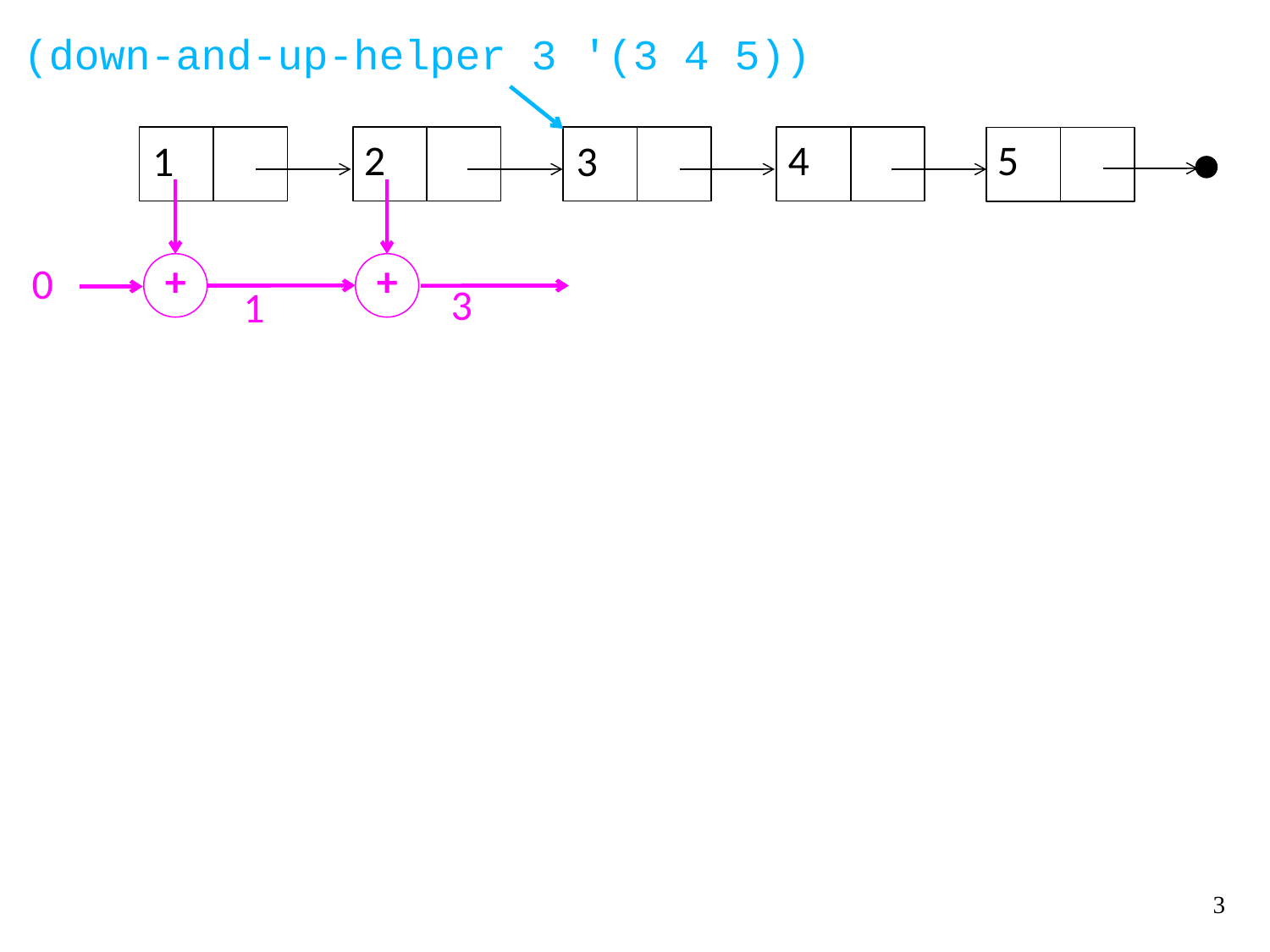

(down-and-up-helper 3 '(3 4 5))

2

4

5
1
3

+
+
0

3
1
3